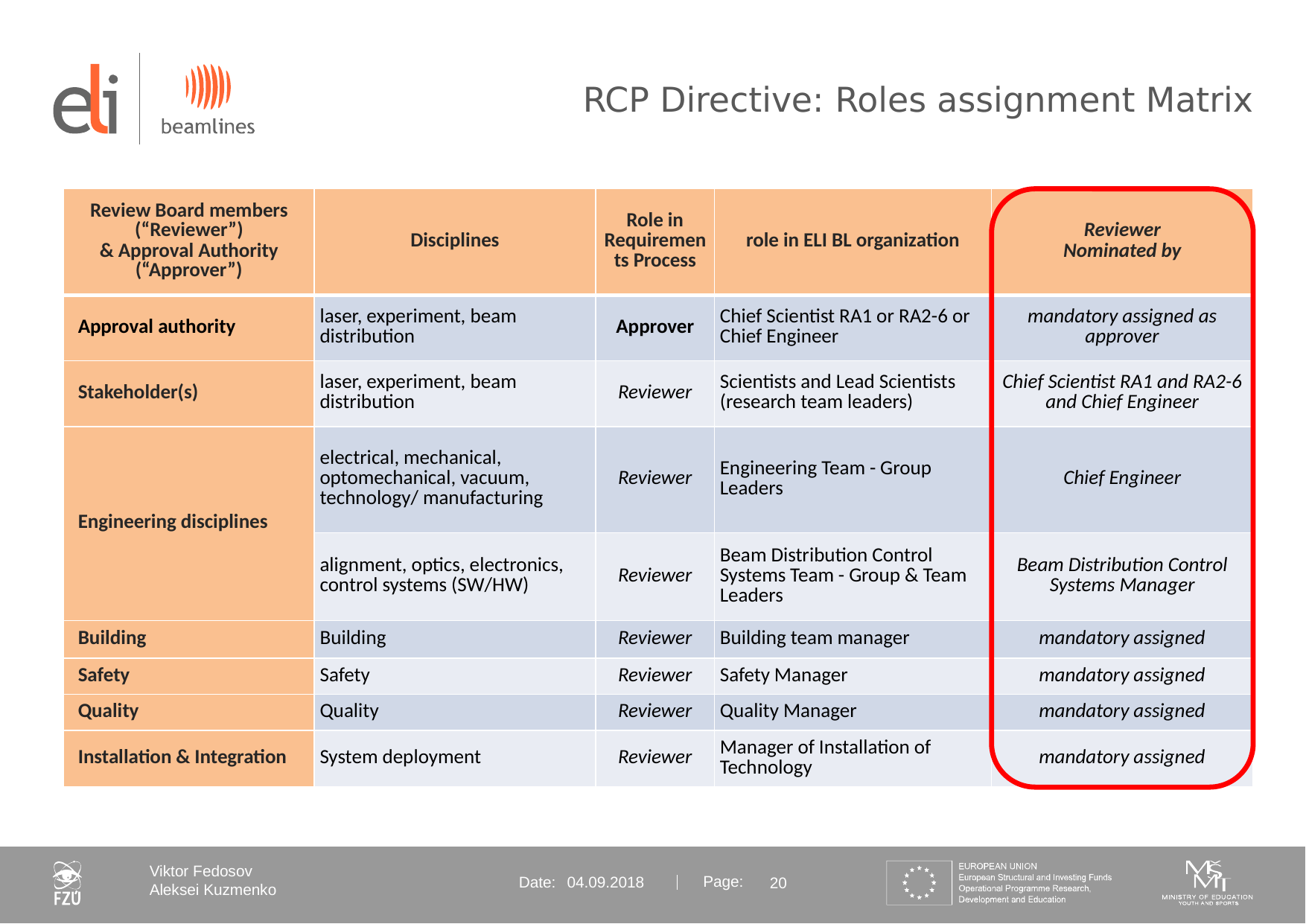

# RCP Directive: Roles assignment Matrix
| Review Board members (“Reviewer”) & Approval Authority (“Approver”) | Disciplines | Role in Requirements Process | role in ELI BL organization | Reviewer Nominated by |
| --- | --- | --- | --- | --- |
| Approval authority | laser, experiment, beam distribution | Approver | Chief Scientist RA1 or RA2-6 or Chief Engineer | mandatory assigned as approver |
| Stakeholder(s) | laser, experiment, beam distribution | Reviewer | Scientists and Lead Scientists (research team leaders) | Chief Scientist RA1 and RA2-6 and Chief Engineer |
| Engineering disciplines | electrical, mechanical, optomechanical, vacuum, technology/ manufacturing | Reviewer | Engineering Team - Group Leaders | Chief Engineer |
|  | alignment, optics, electronics, control systems (SW/HW) | Reviewer | Beam Distribution Control Systems Team - Group & Team Leaders | Beam Distribution Control Systems Manager |
| Building | Building | Reviewer | Building team manager | mandatory assigned |
| Safety | Safety | Reviewer | Safety Manager | mandatory assigned |
| Quality | Quality | Reviewer | Quality Manager | mandatory assigned |
| Installation & Integration | System deployment | Reviewer | Manager of Installation of Technology | mandatory assigned |

 04.09.2018
20